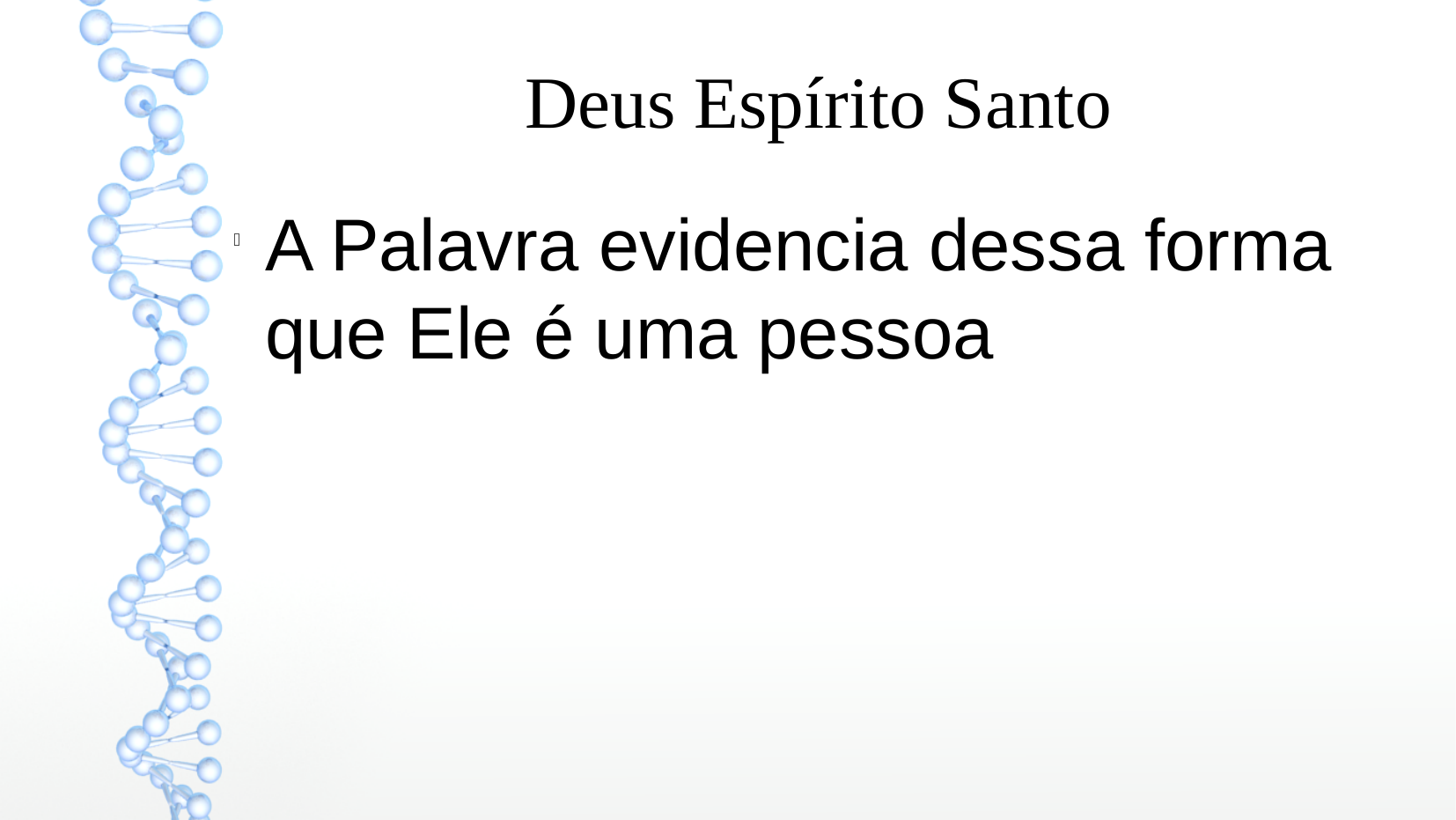

Deus Espírito Santo
A Palavra evidencia dessa forma que Ele é uma pessoa